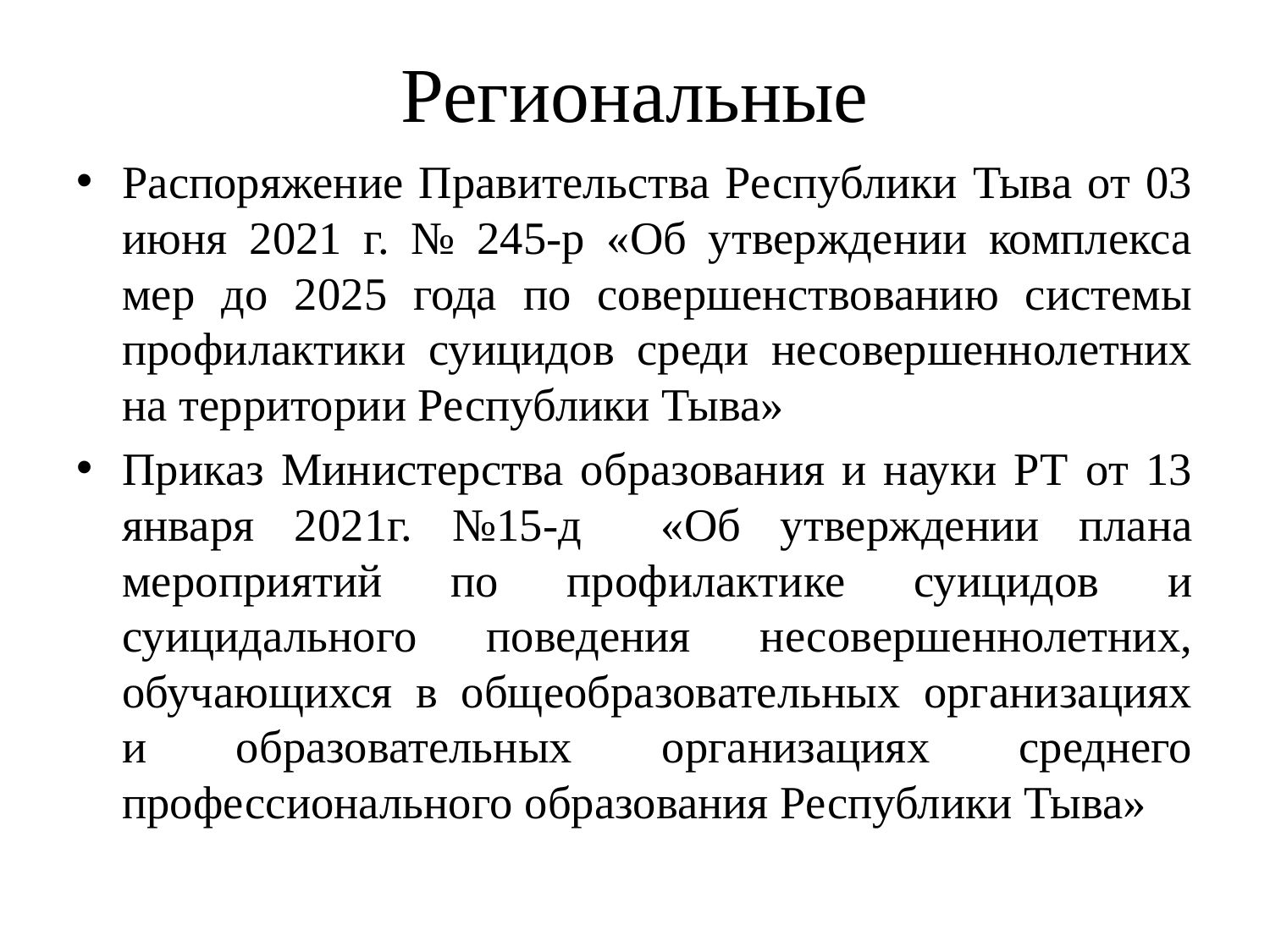

# Региональные
Распоряжение Правительства Республики Тыва от 03 июня 2021 г. № 245-р «Об утверждении комплекса мер до 2025 года по совершенствованию системы профилактики суицидов среди несовершеннолетних на территории Республики Тыва»
Приказ Министерства образования и науки РТ от 13 января 2021г. №15-д  «Об утверждении плана мероприятий по профилактике суицидов и суицидального поведения несовершеннолетних, обучающихся в общеобразовательных организациях и образовательных организациях среднего профессионального образования Республики Тыва»